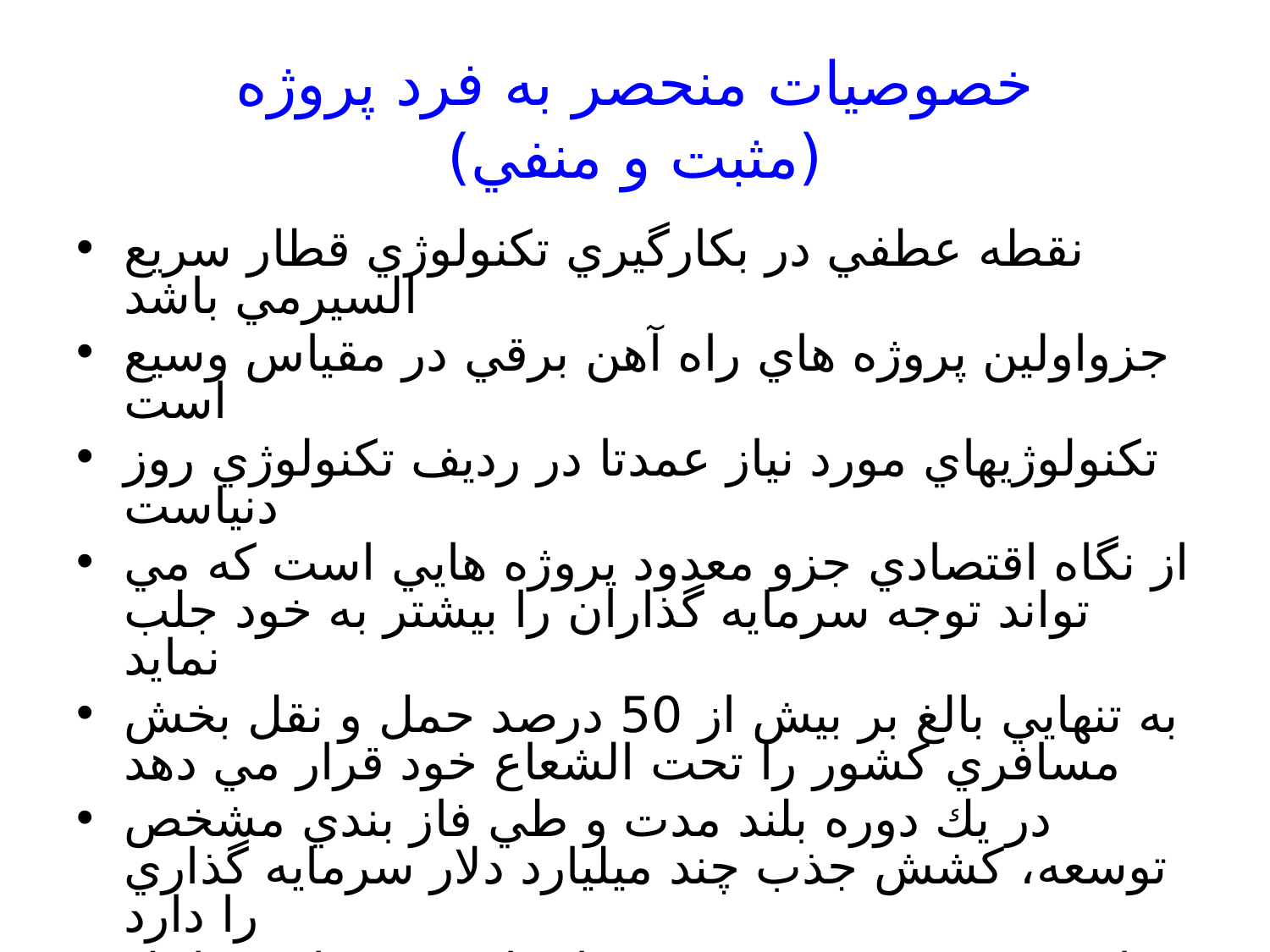

# خصوصيات منحصر به فرد پروژه (مثبت و منفي)
نقطه عطفي در بكارگيري تكنولوژي قطار سريع السيرمي باشد
جزواولين پروژه هاي راه آهن برقي در مقياس وسيع است
تكنولوژيهاي مورد نياز عمدتا در رديف تكنولوژي روز دنياست
از نگاه اقتصادي جزو معدود پروژه هايي است كه مي تواند توجه سرمايه گذاران را بيشتر به خود جلب نمايد
به تنهايي بالغ بر بيش از 50 درصد حمل و نقل بخش مسافري كشور را تحت الشعاع خود قرار مي دهد
در يك دوره بلند مدت و طي فاز بندي مشخص توسعه، كشش جذب چند ميليارد دلار سرمايه گذاري را دارد
دانش مهندسي ، مديريتي و اجرائي مرتبط در داخل كشورمحدود است